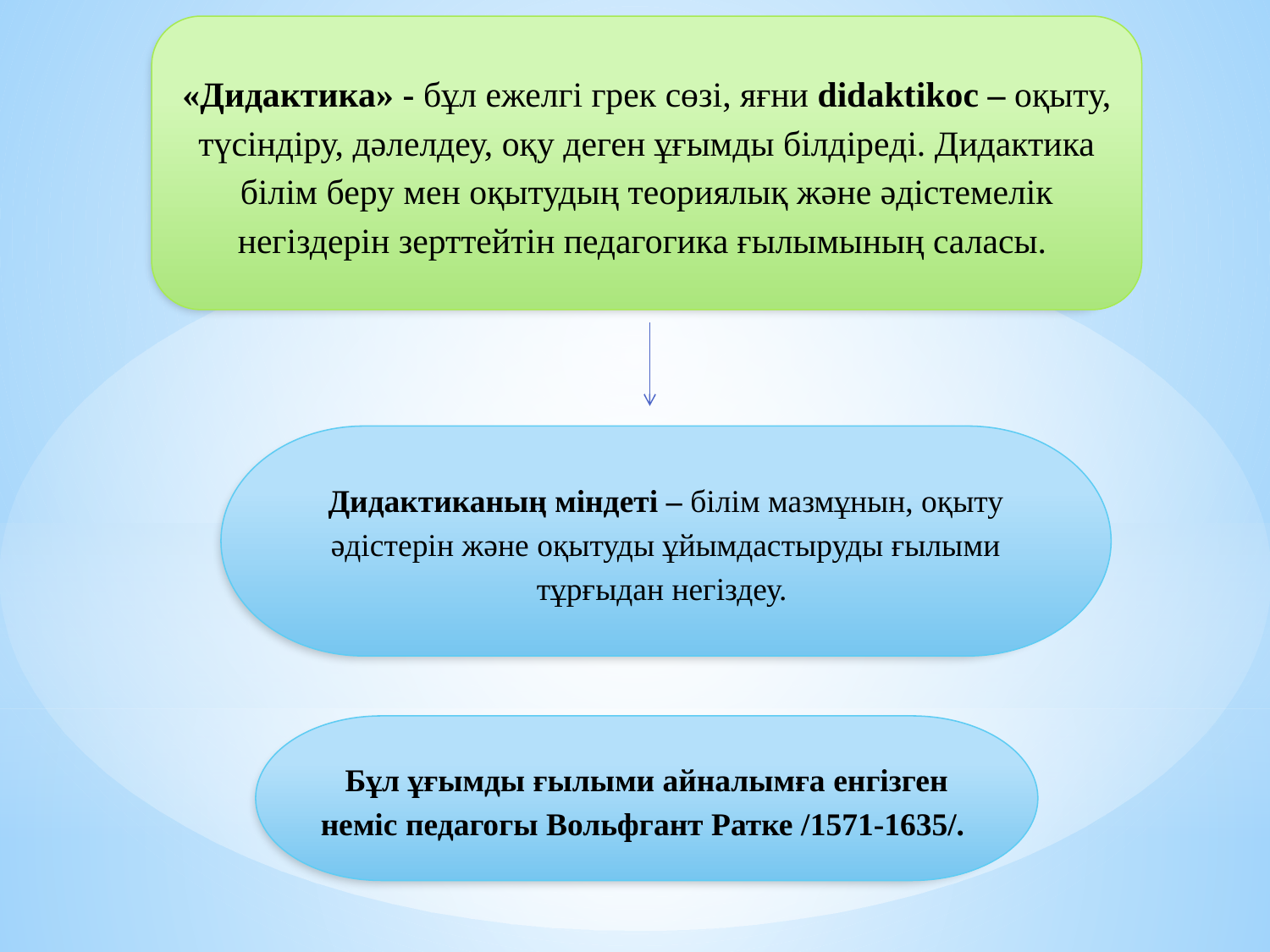

«Дидактика» - бұл ежелгі грек сөзі, яғни didaktikоc – оқыту, түсіндіру, дәлелдеу, оқу деген ұғымды білдіреді. Дидактика білім беру мен оқытудың теориялық және әдістемелік негіздерін зерттейтін педагогика ғылымының саласы.
Дидактиканың міндеті – білім мазмұнын, оқыту әдістерін және оқытуды ұйымдастыруды ғылыми тұрғыдан негіздеу.
Бұл ұғымды ғылыми айналымға енгізген неміс педагогы Вольфгант Ратке /1571-1635/.